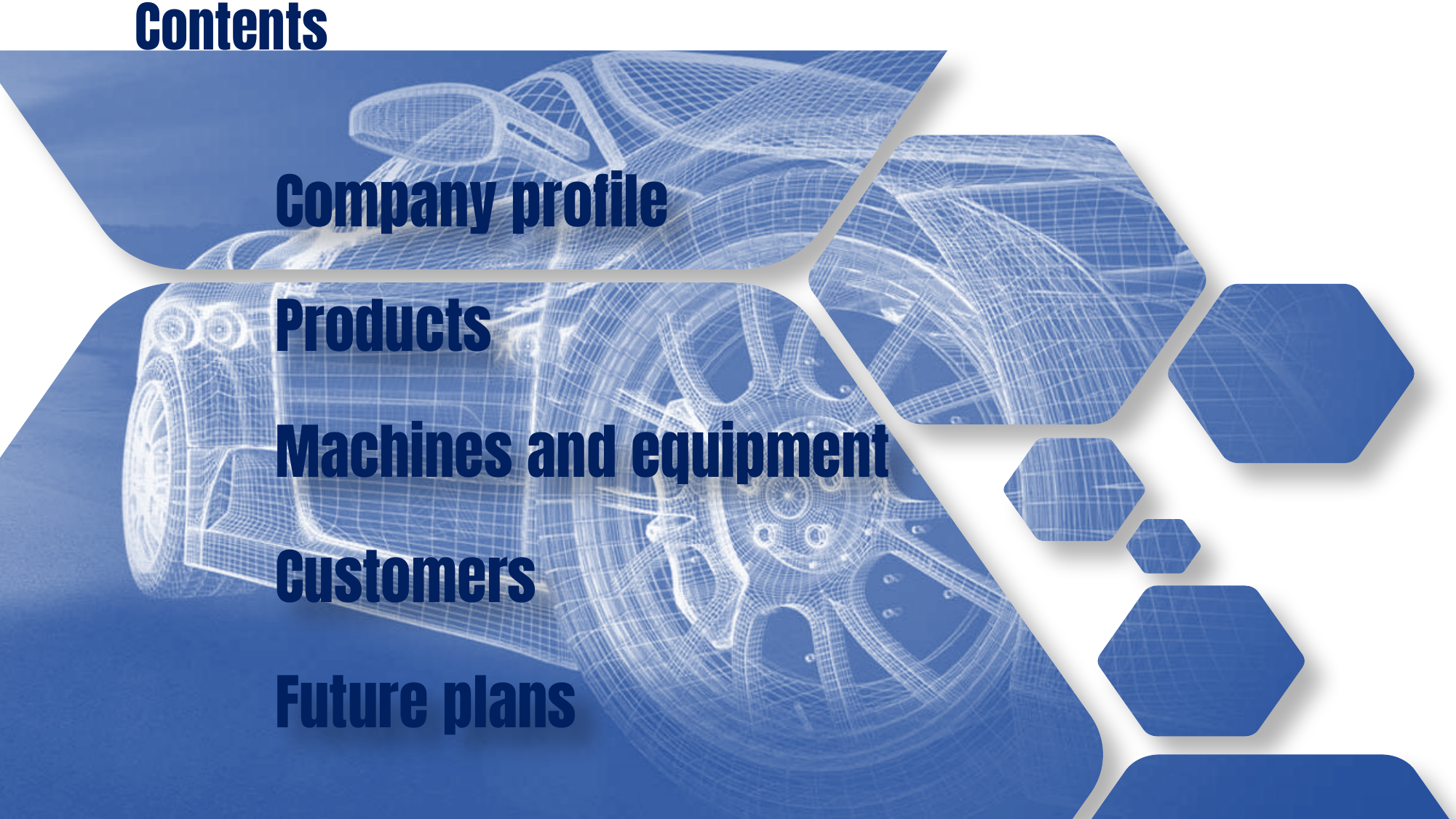

Contents
Company profile
Products
Machines and equipment
Customers
Future plans